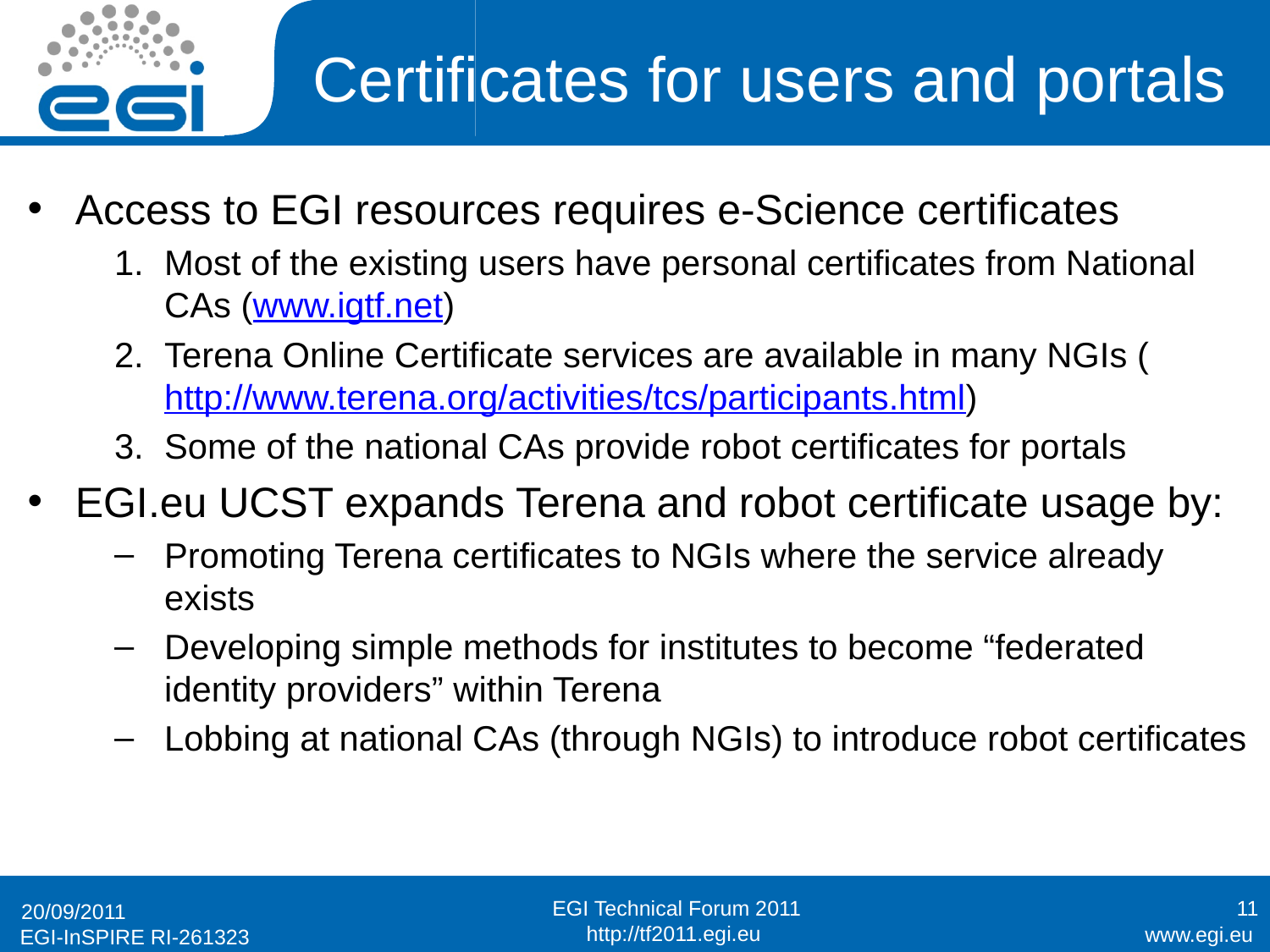

# Certificates for users and portals
Access to EGI resources requires e-Science certificates
Most of the existing users have personal certificates from National CAs (www.igtf.net)
Terena Online Certificate services are available in many NGIs (http://www.terena.org/activities/tcs/participants.html)
Some of the national CAs provide robot certificates for portals
EGI.eu UCST expands Terena and robot certificate usage by:
Promoting Terena certificates to NGIs where the service already exists
Developing simple methods for institutes to become “federated identity providers” within Terena
Lobbing at national CAs (through NGIs) to introduce robot certificates
11
20/09/2011